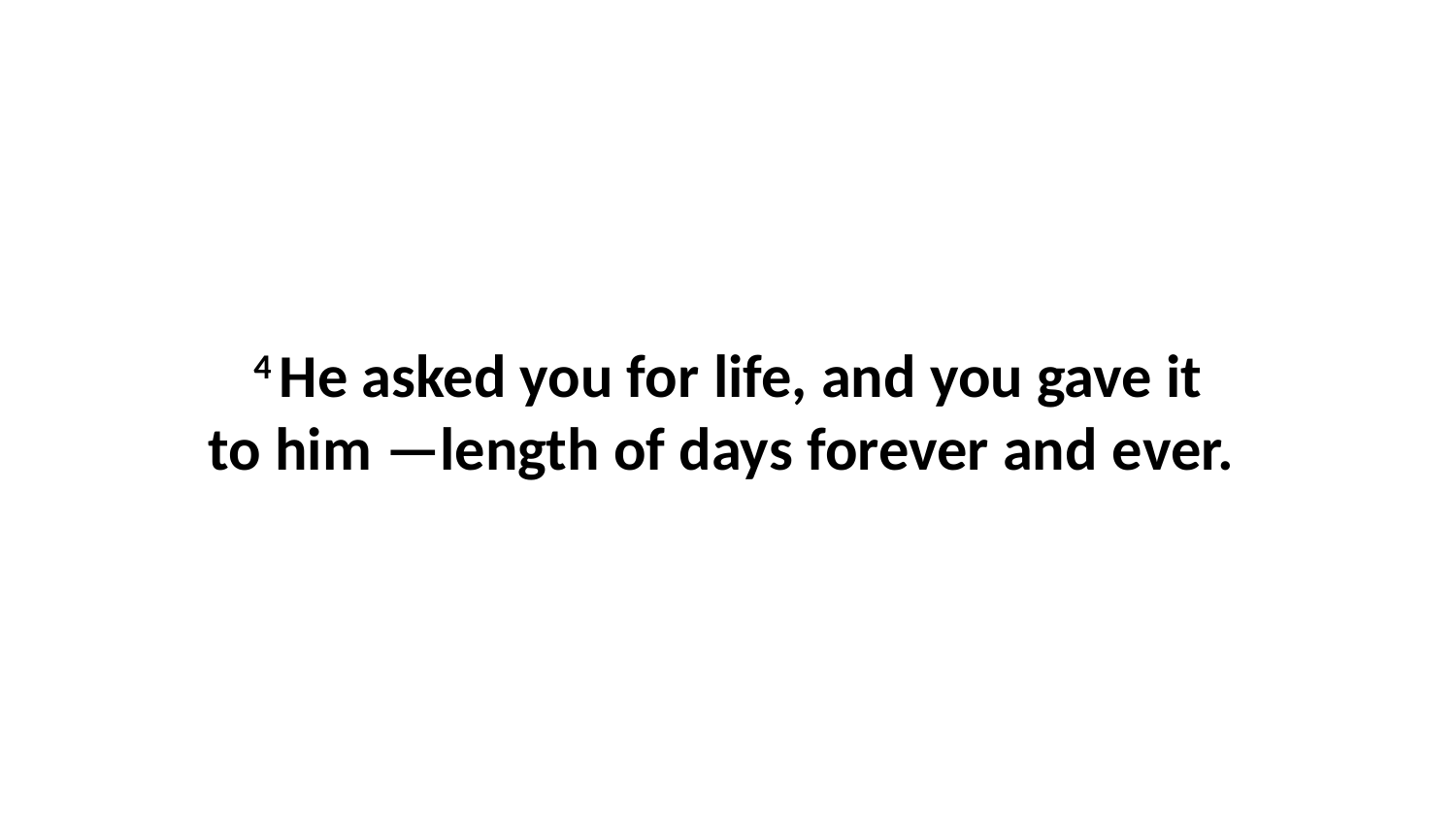

4 He asked you for life, and you gave it to him —length of days forever and ever.